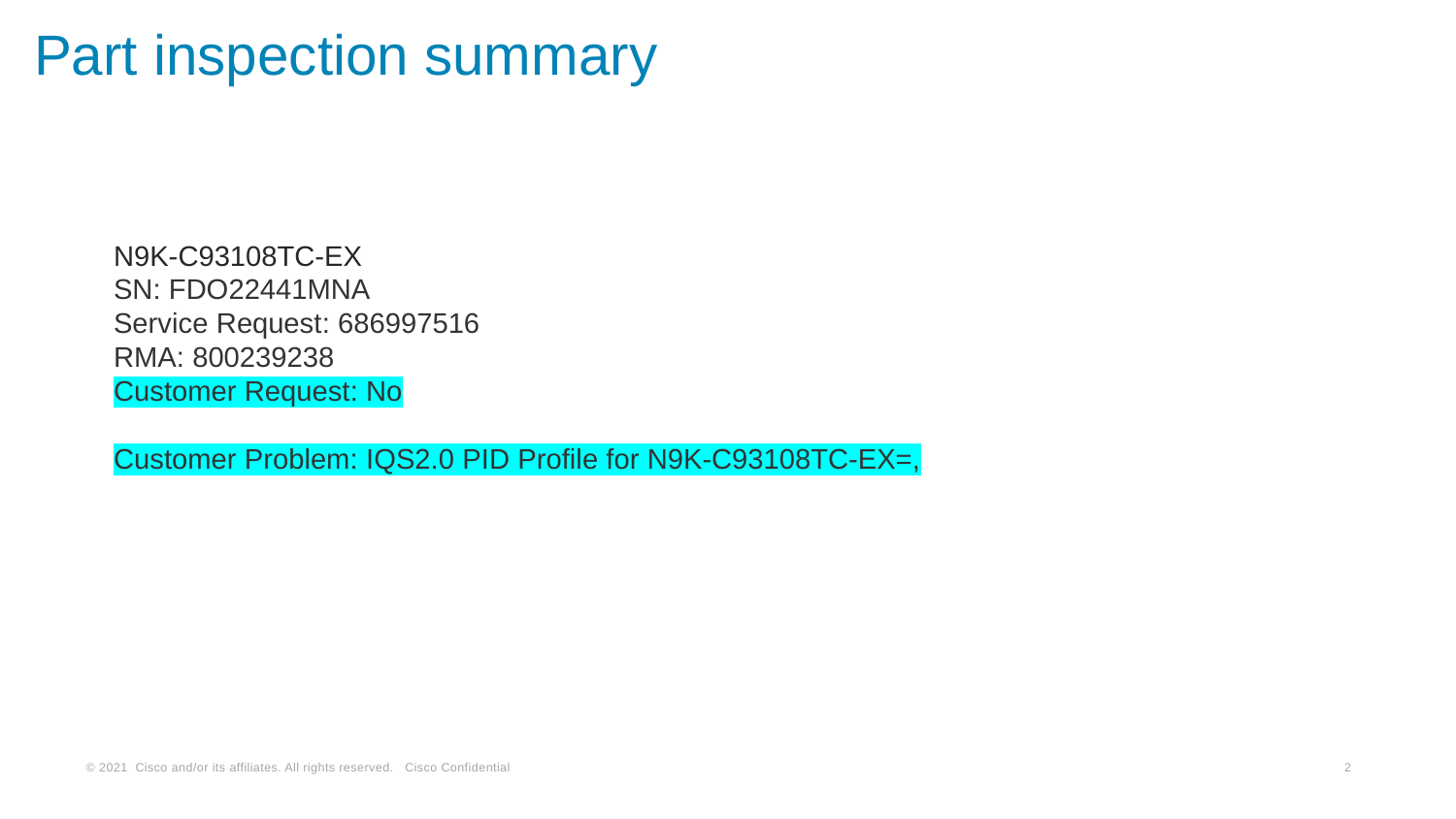

# Part inspection summary
N9K-C93108TC-EX
SN: FDO22441MNA
Service Request: 686997516
RMA: 800239238
Customer Request: No
Customer Problem: IQS2.0 PID Profile for N9K-C93108TC-EX=,